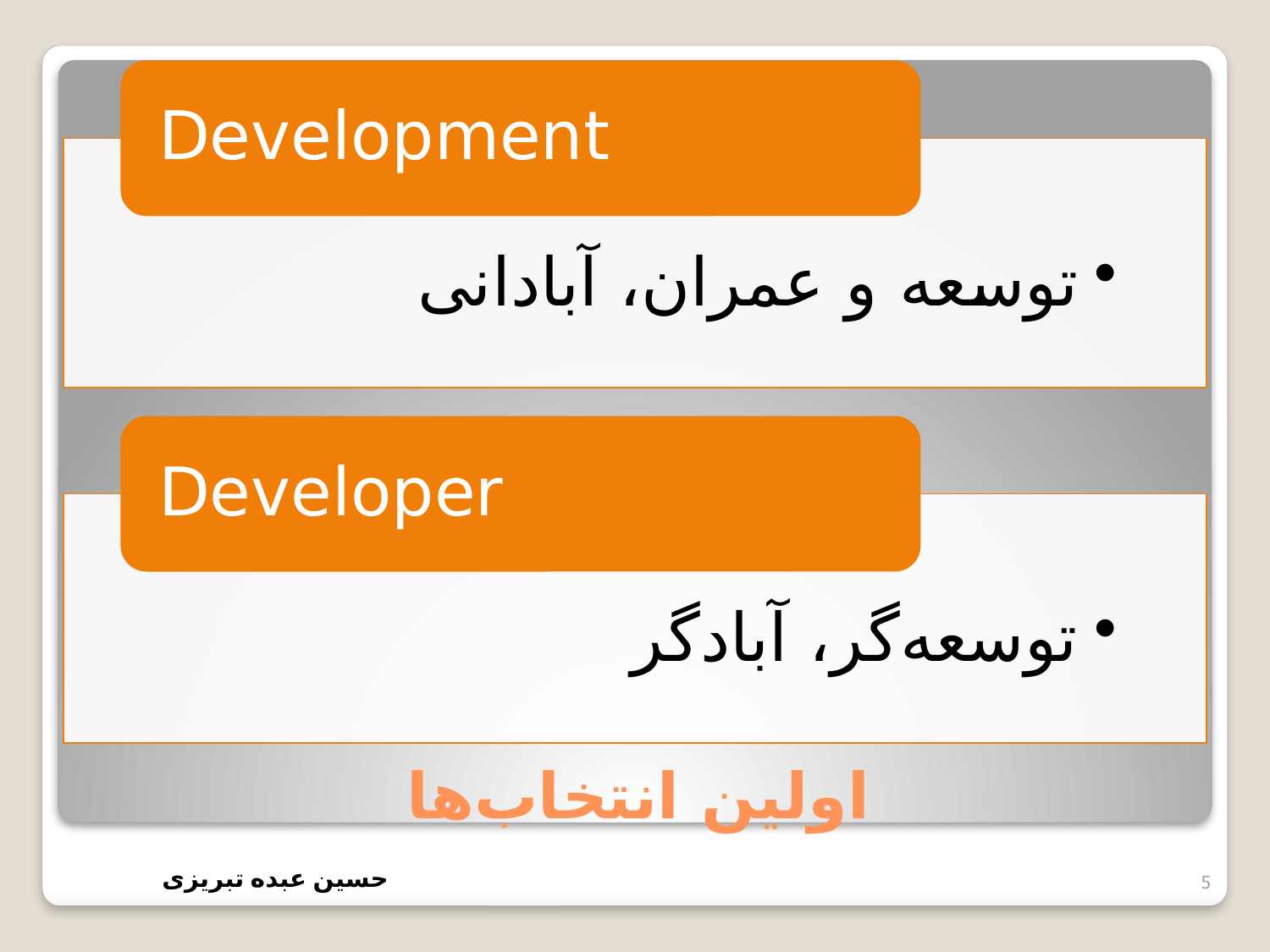

توسعه و عمران، آبادانی
Development
توسعه‌گر، آبادگر
Developer
# اولین انتخاب‌ها
5